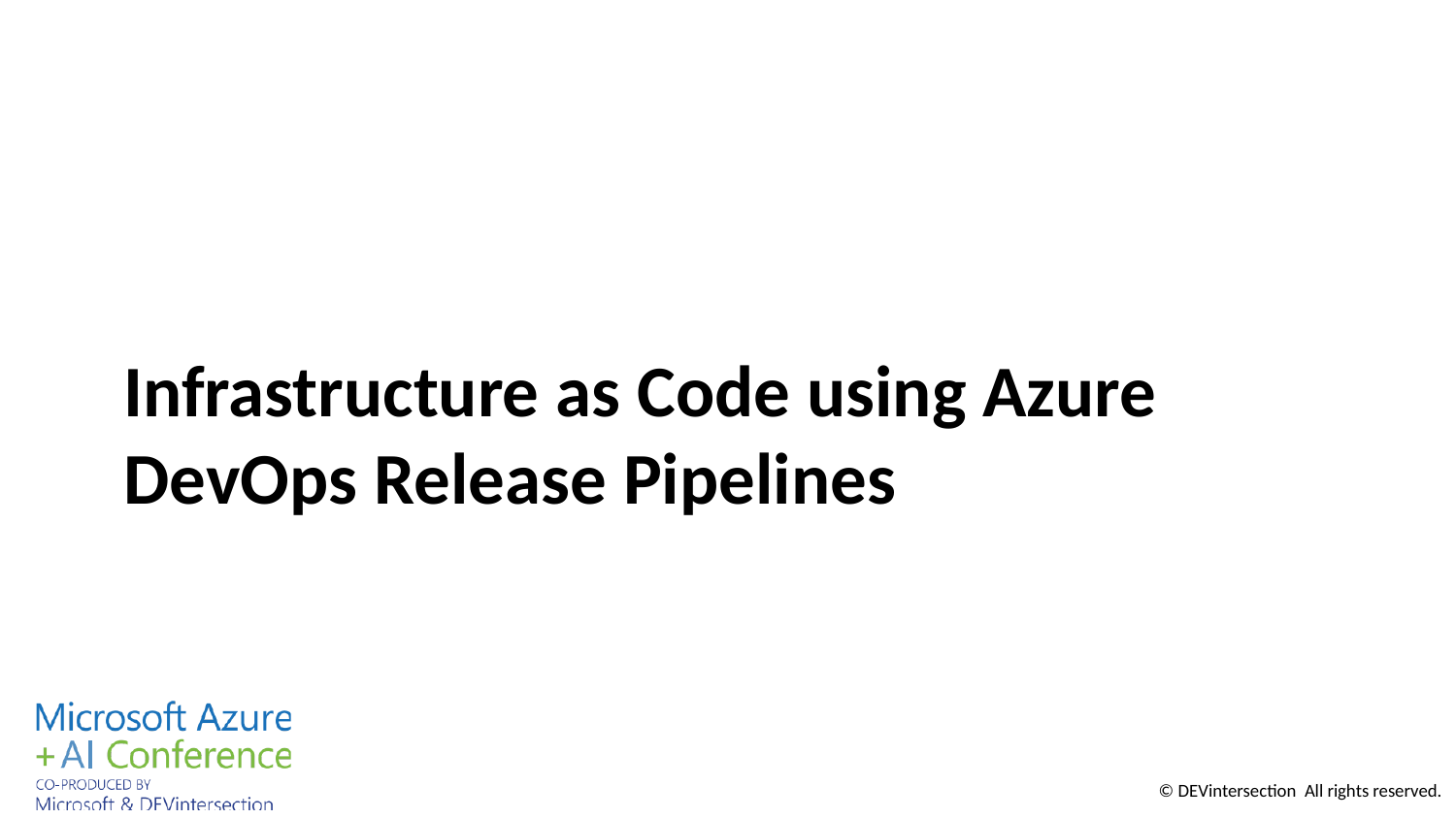

Infrastructure as Code using Azure DevOps Release Pipelines